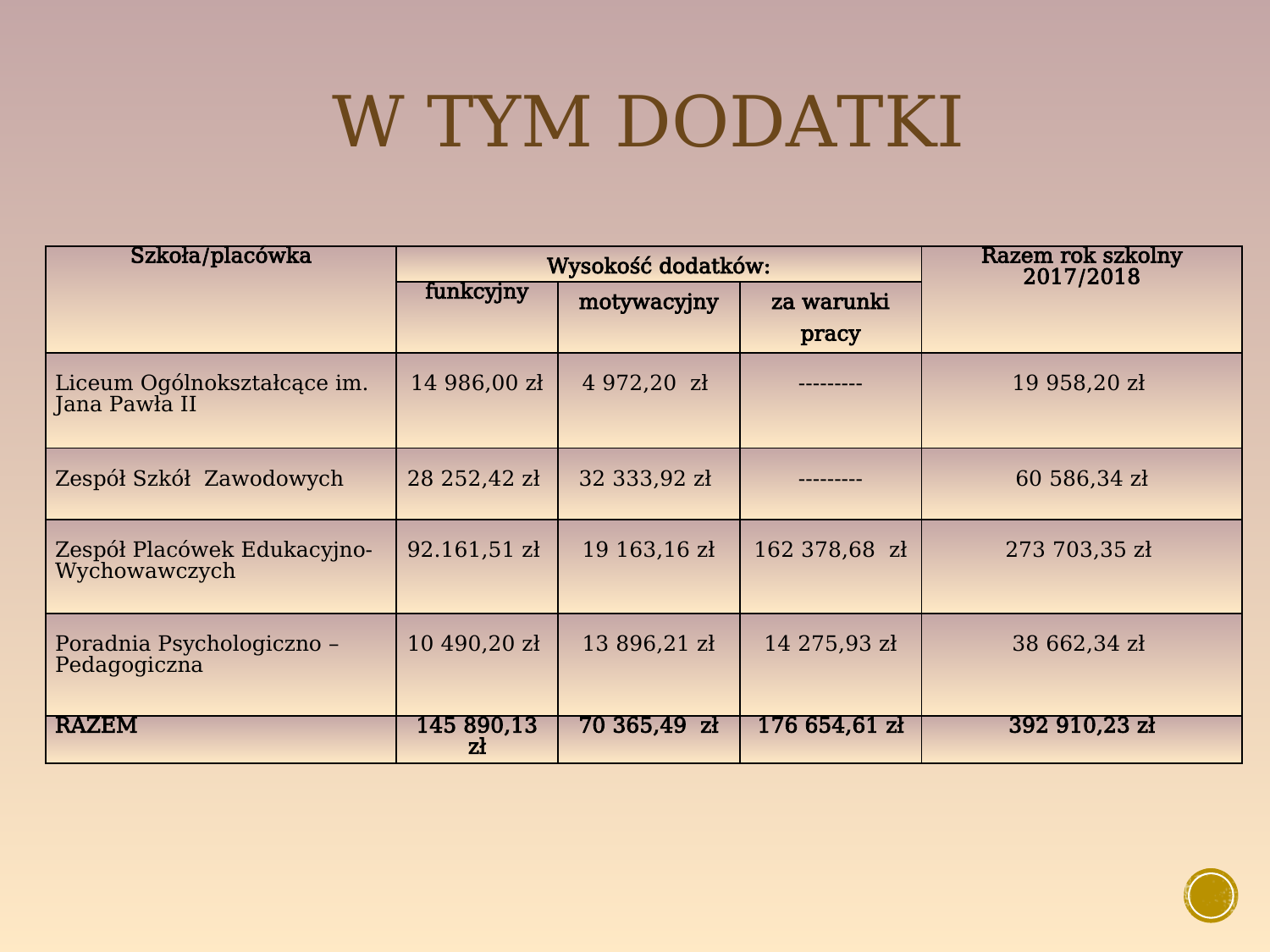

# W tym dodatki
| Szkoła/placówka | Wysokość dodatków: |  |  | Razem rok szkolny 2017/2018 |
| --- | --- | --- | --- | --- |
|  | funkcyjny | motywacyjny | za warunki pracy |  |
| Liceum Ogólnokształcące im. Jana Pawła II | 14 986,00 zł | 4 972,20 zł | --------- | 19 958,20 zł |
| Zespół Szkół Zawodowych | 28 252,42 zł | 32 333,92 zł | --------- | 60 586,34 zł |
| Zespół Placówek Edukacyjno-Wychowawczych | 92.161,51 zł | 19 163,16 zł | 162 378,68 zł | 273 703,35 zł |
| Poradnia Psychologiczno – Pedagogiczna | 10 490,20 zł | 13 896,21 zł | 14 275,93 zł | 38 662,34 zł |
| RAZEM | 145 890,13 zł | 70 365,49 zł | 176 654,61 zł | 392 910,23 zł |